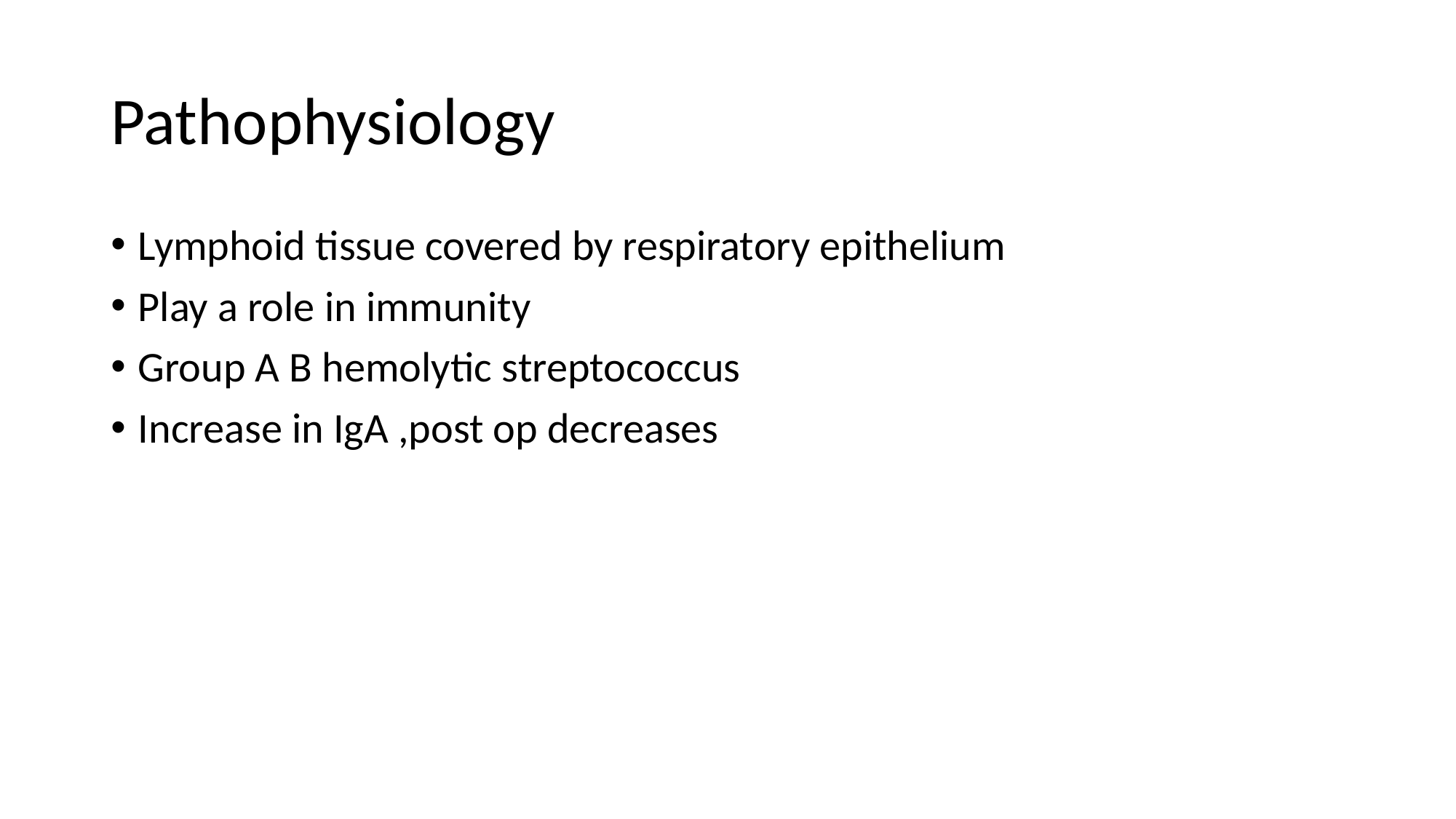

# Pathophysiology
Lymphoid tissue covered by respiratory epithelium
Play a role in immunity
Group A B hemolytic streptococcus
Increase in IgA ,post op decreases